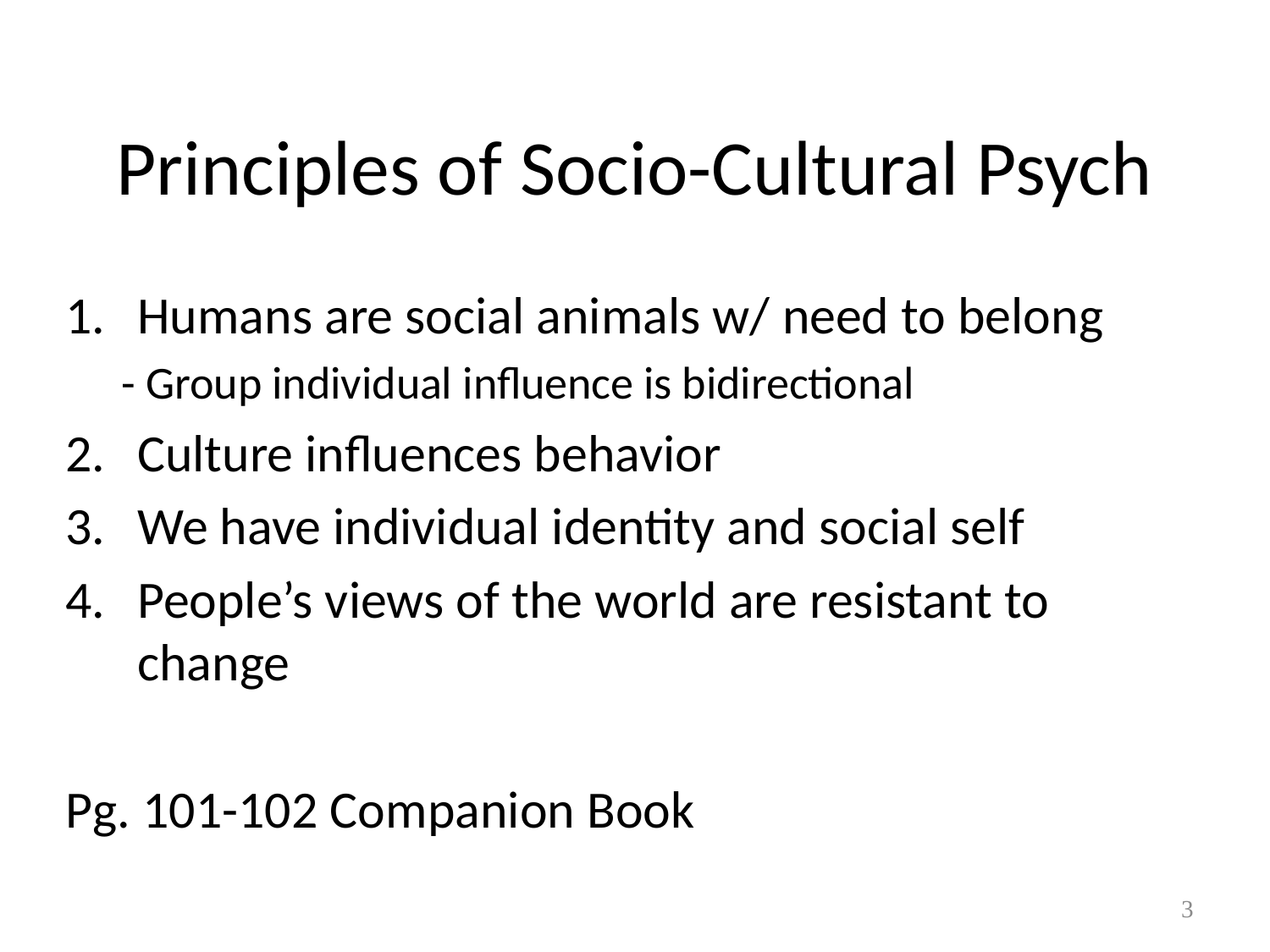

# Principles of Socio-Cultural Psych
Humans are social animals w/ need to belong
- Group individual influence is bidirectional
Culture influences behavior
We have individual identity and social self
People’s views of the world are resistant to change

Pg. 101-102 Companion Book
3